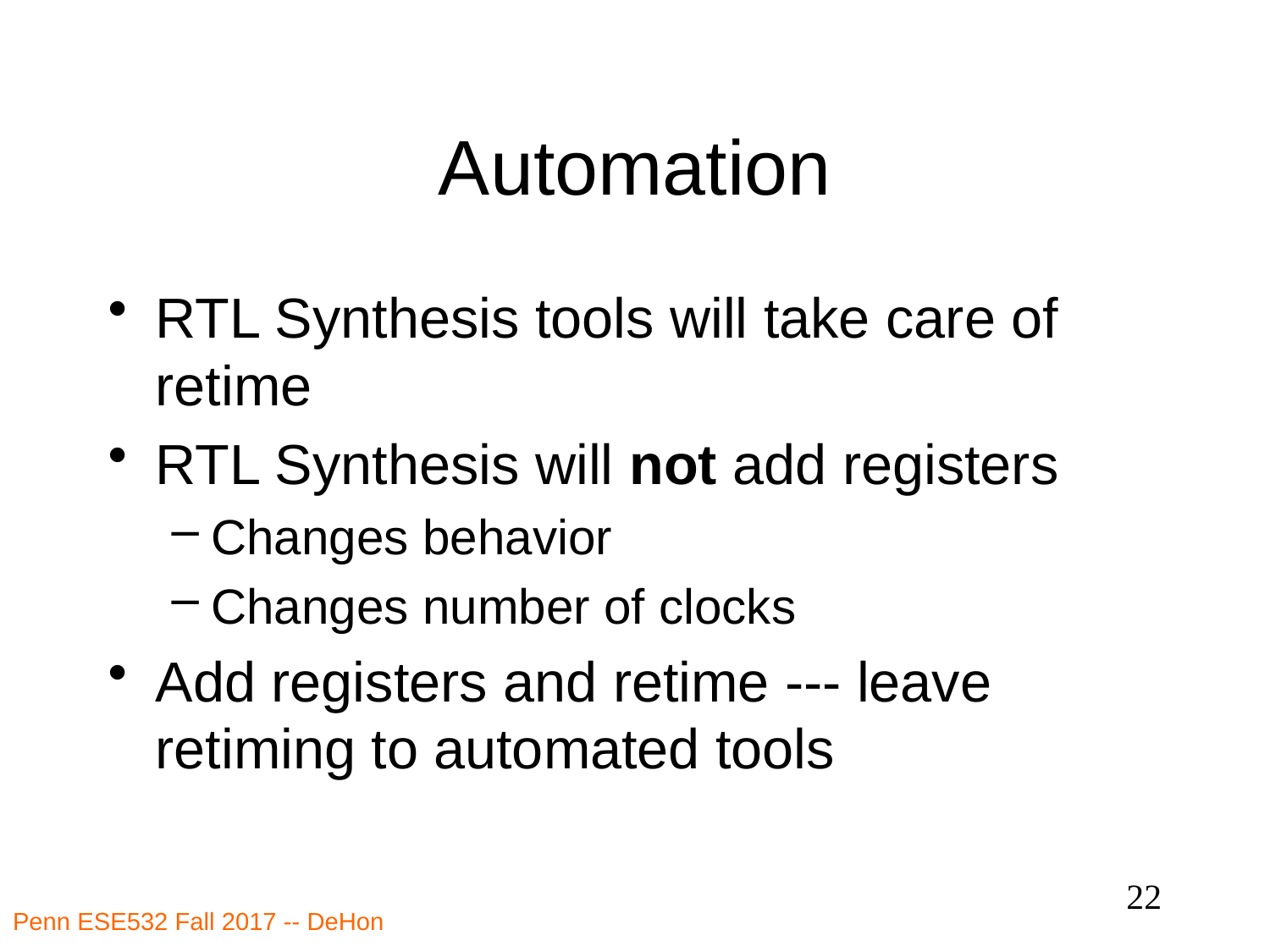

# Automation
RTL Synthesis tools will take care of retime
RTL Synthesis will not add registers
Changes behavior
Changes number of clocks
Add registers and retime --- leave retiming to automated tools

22
Penn ESE532 Fall 2017 -- DeHon